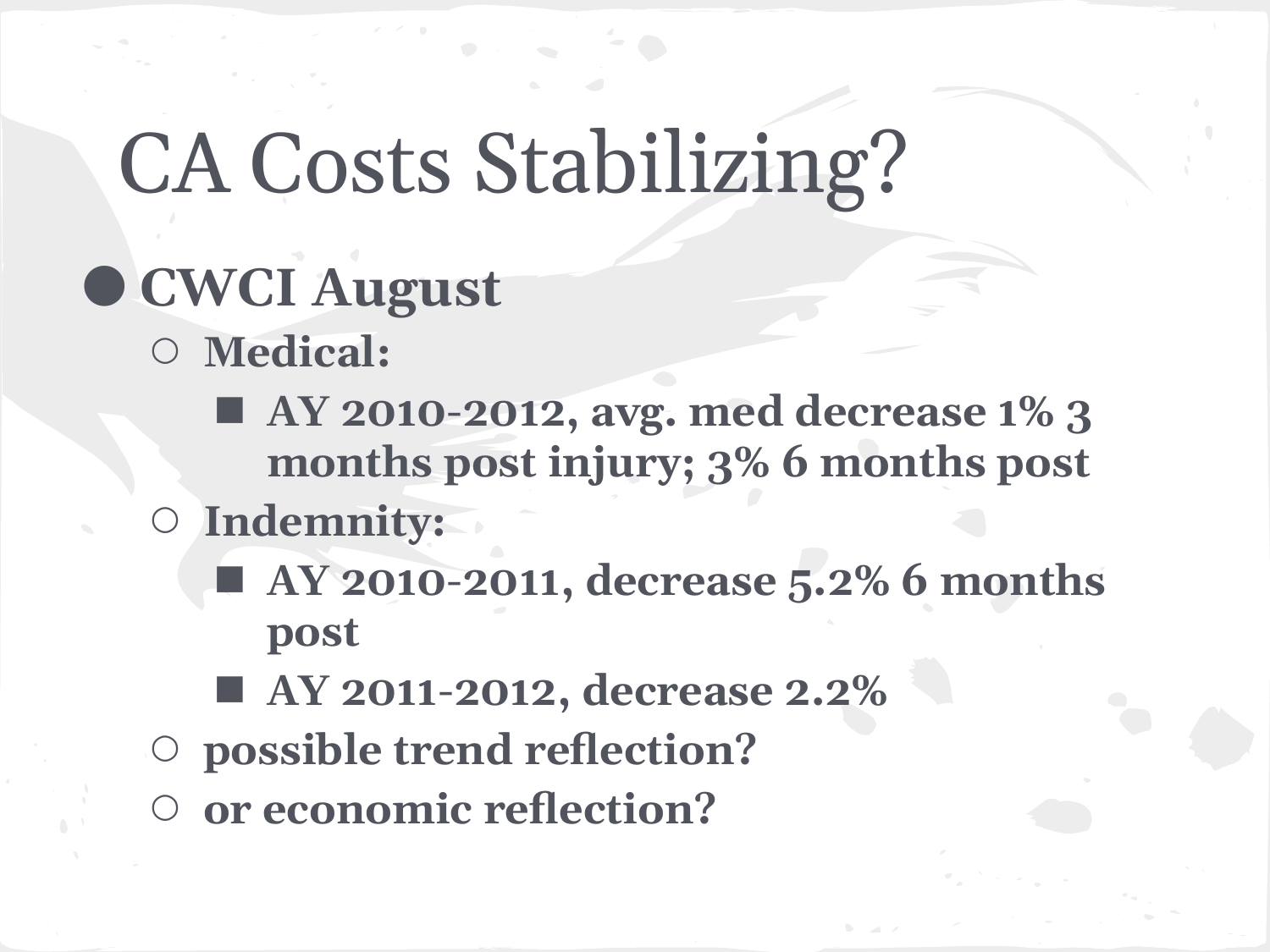

# CA Costs Stabilizing?
CWCI August
Medical:
AY 2010-2012, avg. med decrease 1% 3 months post injury; 3% 6 months post
Indemnity:
AY 2010-2011, decrease 5.2% 6 months post
AY 2011-2012, decrease 2.2%
possible trend reflection?
or economic reflection?